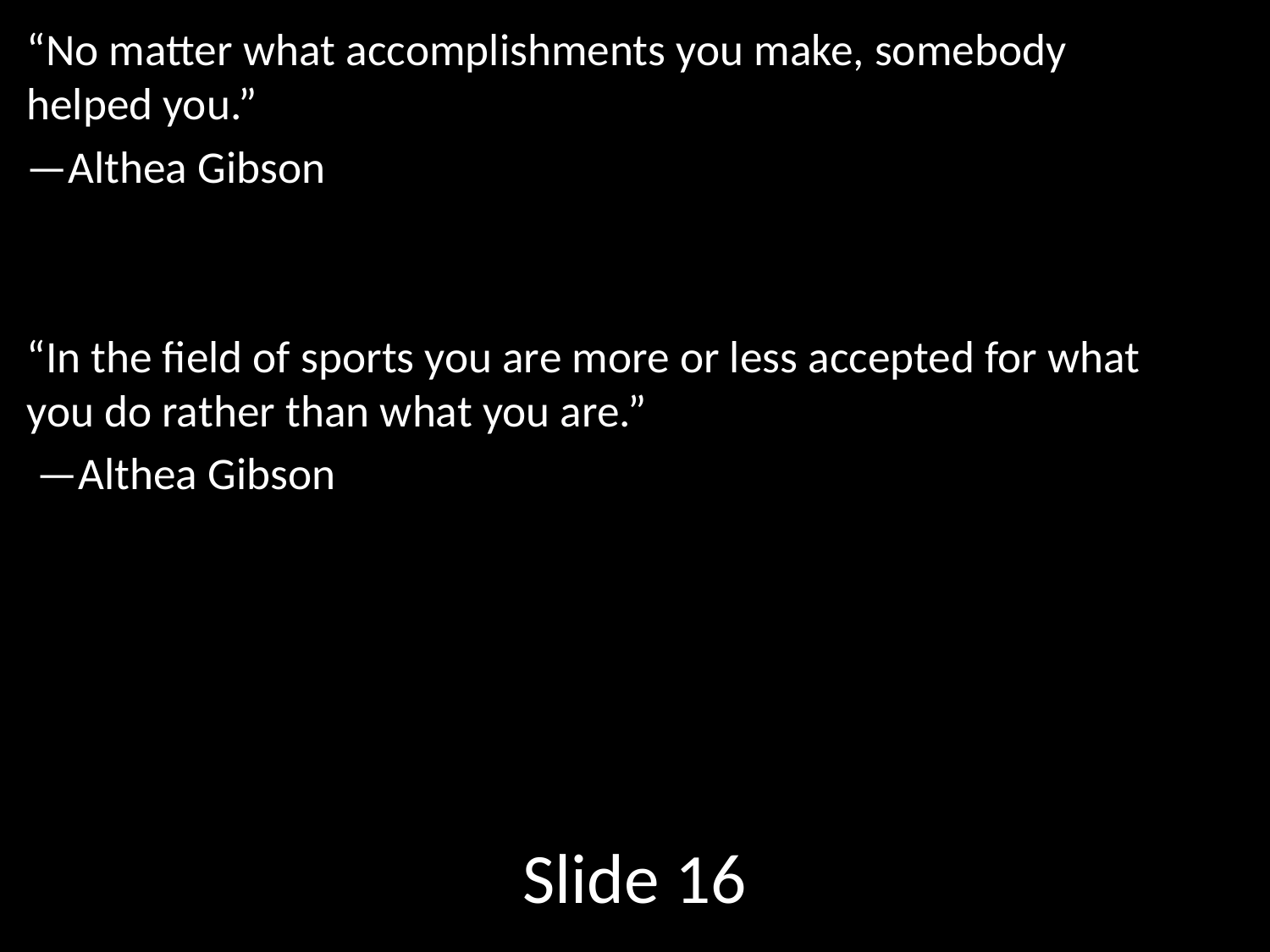

“No matter what accomplishments you make, somebody helped you.”
—Althea Gibson

“In the field of sports you are more or less accepted for what you do rather than what you are.”
 —Althea Gibson

Slide 16